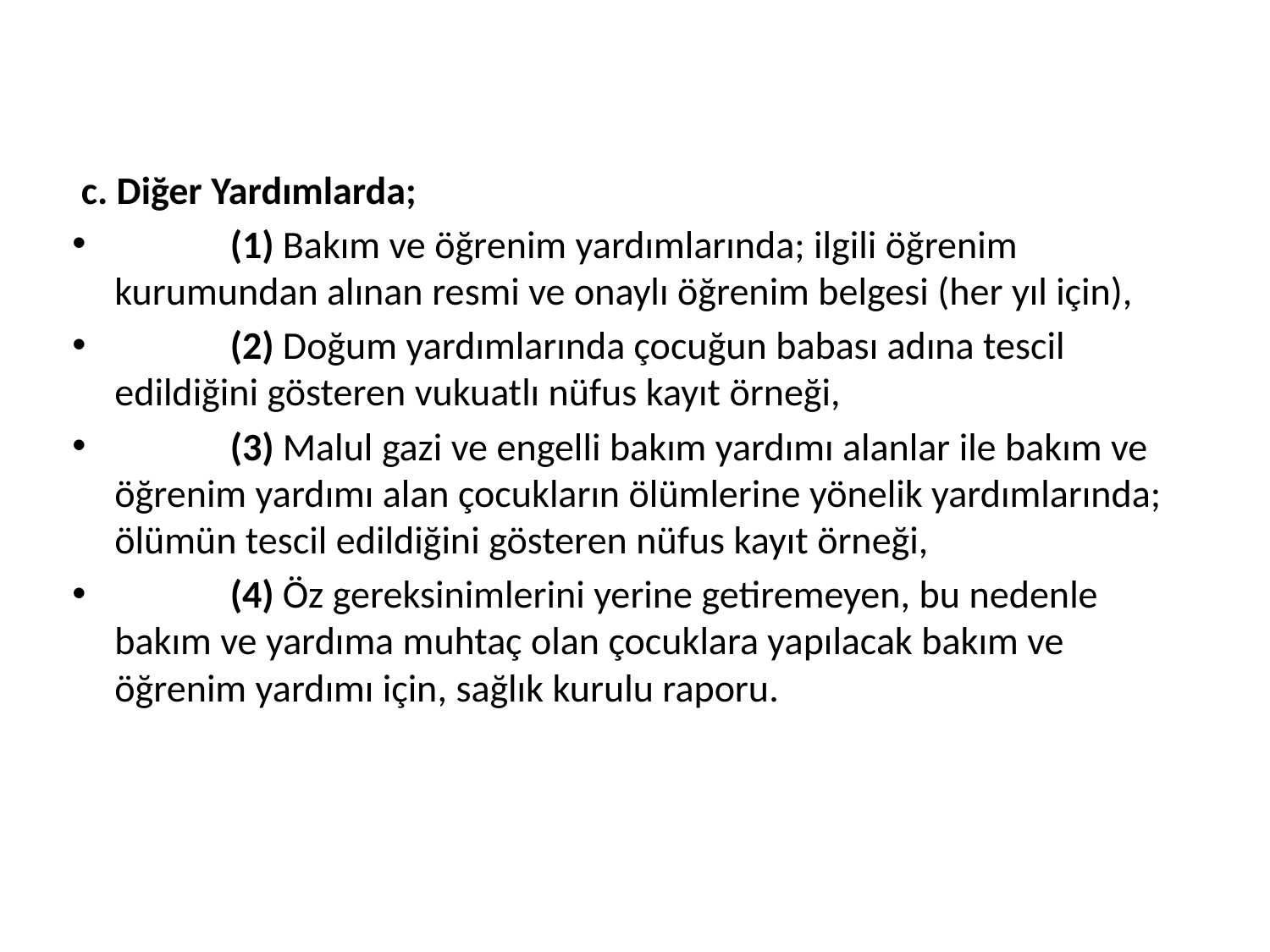

c. Diğer Yardımlarda;
             (1) Bakım ve öğrenim yardımlarında; ilgili öğrenim kurumundan alınan resmi ve onaylı öğrenim belgesi (her yıl için),
             (2) Doğum yardımlarında çocuğun babası adına tescil edildiğini gösteren vukuatlı nüfus kayıt örneği,
             (3) Malul gazi ve engelli bakım yardımı alanlar ile bakım ve öğrenim yardımı alan çocukların ölümlerine yönelik yardımlarında; ölümün tescil edildiğini gösteren nüfus kayıt örneği,
             (4) Öz gereksinimlerini yerine getiremeyen, bu nedenle bakım ve yardıma muhtaç olan çocuklara yapılacak bakım ve öğrenim yardımı için, sağlık kurulu raporu.